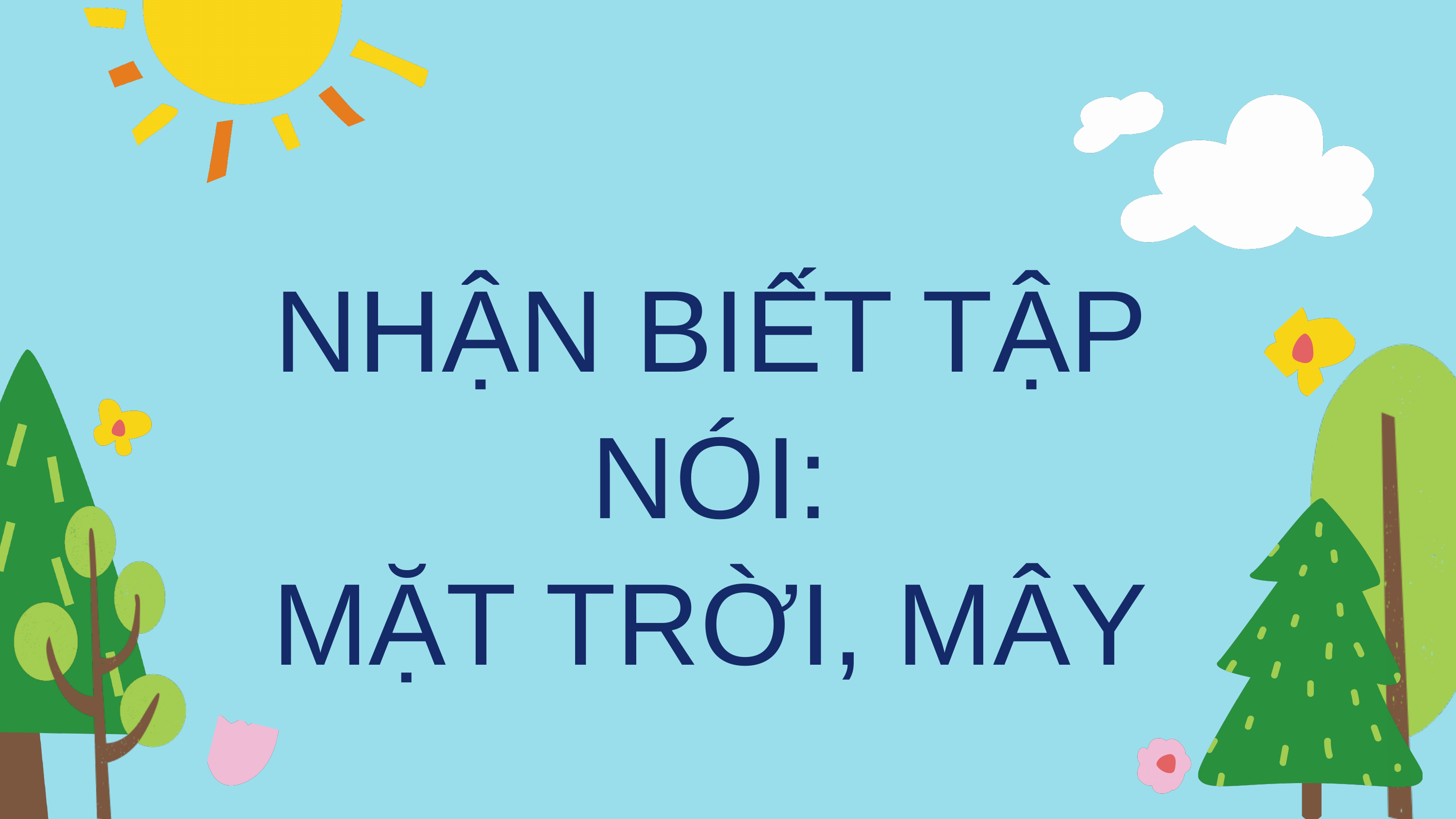

NHẬN BIẾT TẬP NÓI:
MẶT TRỜI, MÂY